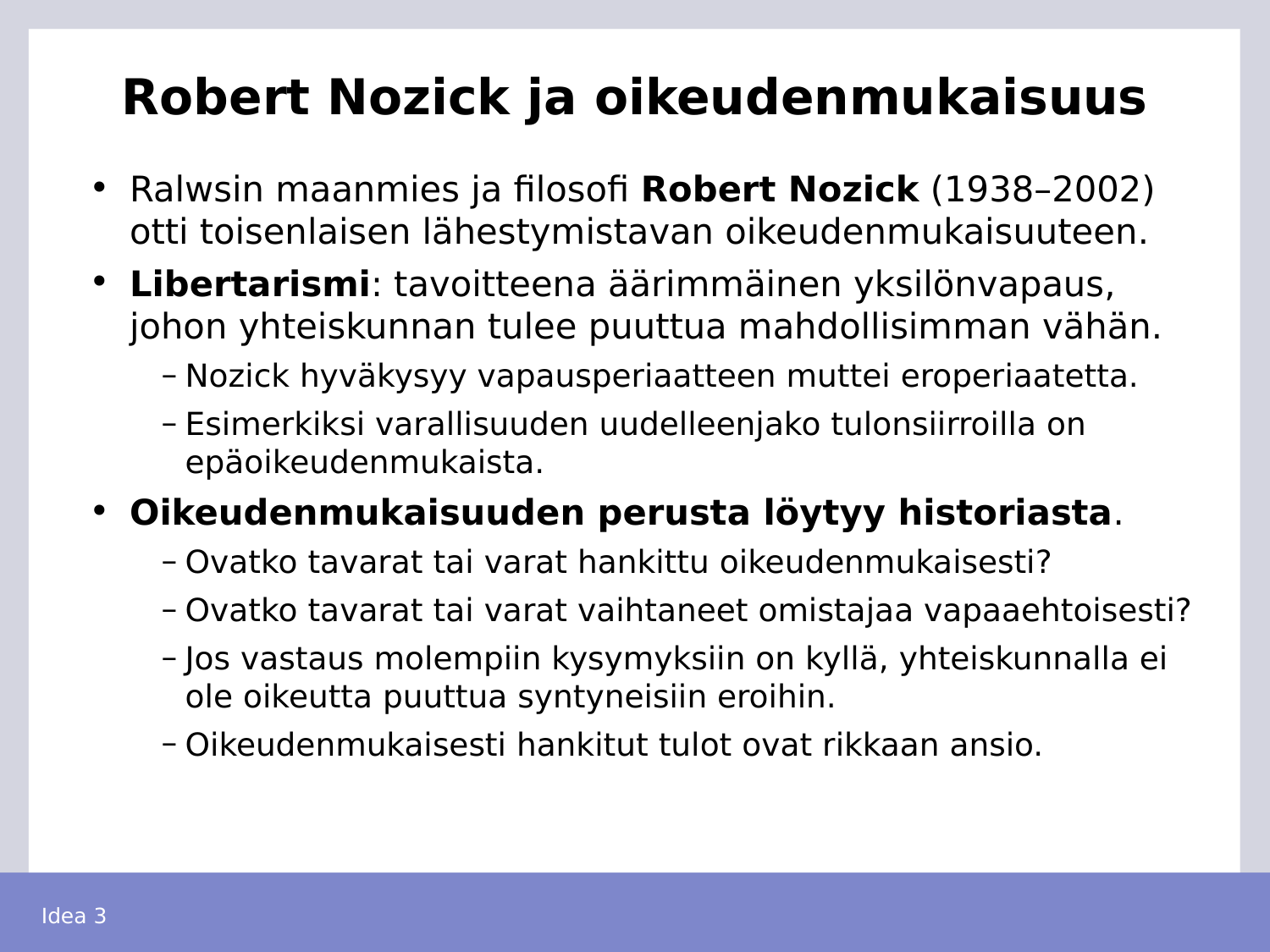

# Robert Nozick ja oikeudenmukaisuus
Ralwsin maanmies ja filosofi Robert Nozick (1938–2002) otti toisenlaisen lähestymistavan oikeudenmukaisuuteen.
Libertarismi: tavoitteena äärimmäinen yksilönvapaus, johon yhteiskunnan tulee puuttua mahdollisimman vähän.
Nozick hyväkysyy vapausperiaatteen muttei eroperiaatetta.
Esimerkiksi varallisuuden uudelleenjako tulonsiirroilla on epäoikeudenmukaista.
Oikeudenmukaisuuden perusta löytyy historiasta.
Ovatko tavarat tai varat hankittu oikeudenmukaisesti?
Ovatko tavarat tai varat vaihtaneet omistajaa vapaaehtoisesti?
Jos vastaus molempiin kysymyksiin on kyllä, yhteiskunnalla ei ole oikeutta puuttua syntyneisiin eroihin.
Oikeudenmukaisesti hankitut tulot ovat rikkaan ansio.